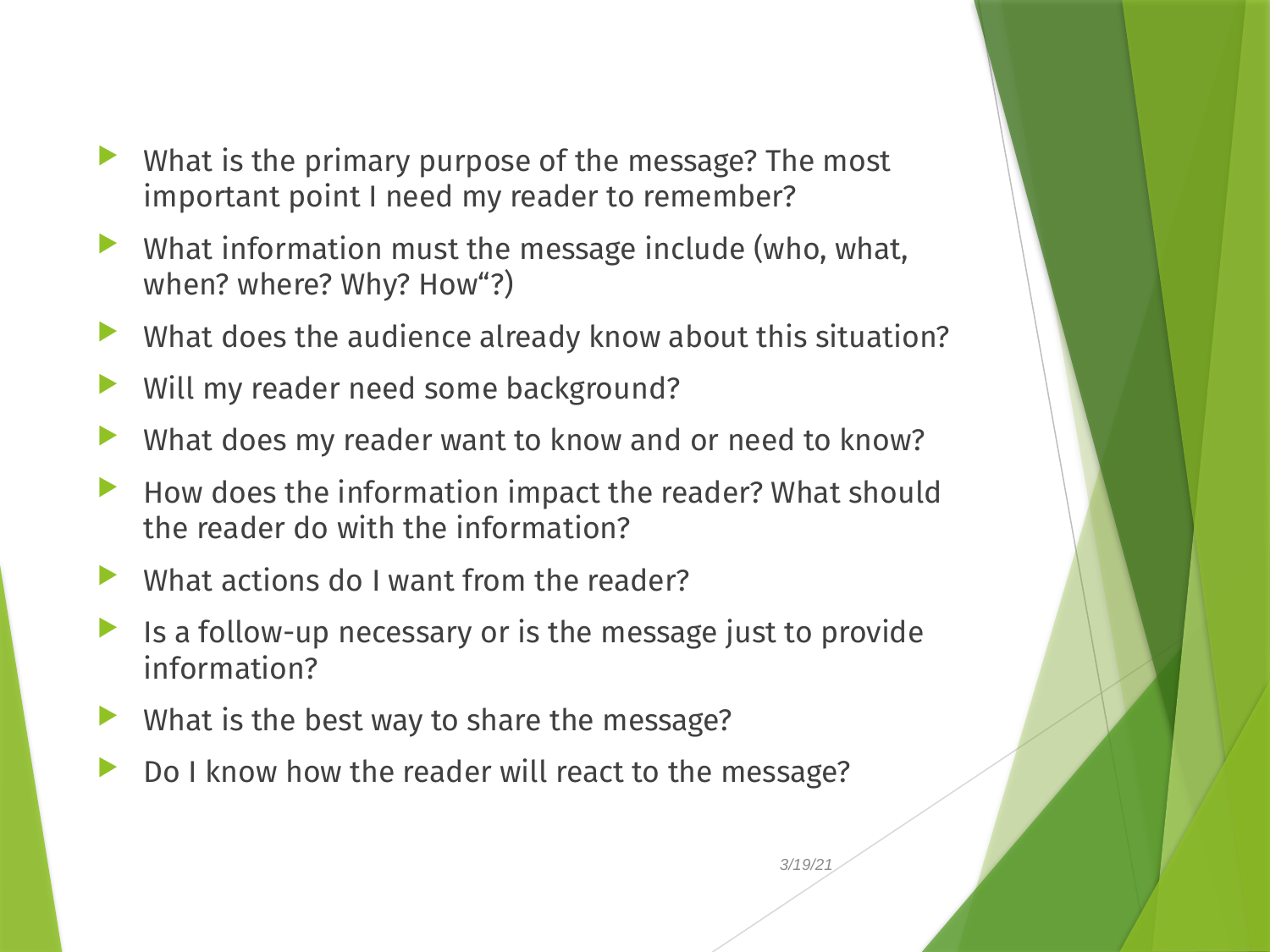

#

What is the primary purpose of the message? The most important point I need my reader to remember?
What information must the message include (who, what, when? where? Why? How“?)
What does the audience already know about this situation?
Will my reader need some background?
What does my reader want to know and or need to know?
How does the information impact the reader? What should the reader do with the information?
What actions do I want from the reader?
Is a follow-up necessary or is the message just to provide information?
What is the best way to share the message?
Do I know how the reader will react to the message?

3/19/21